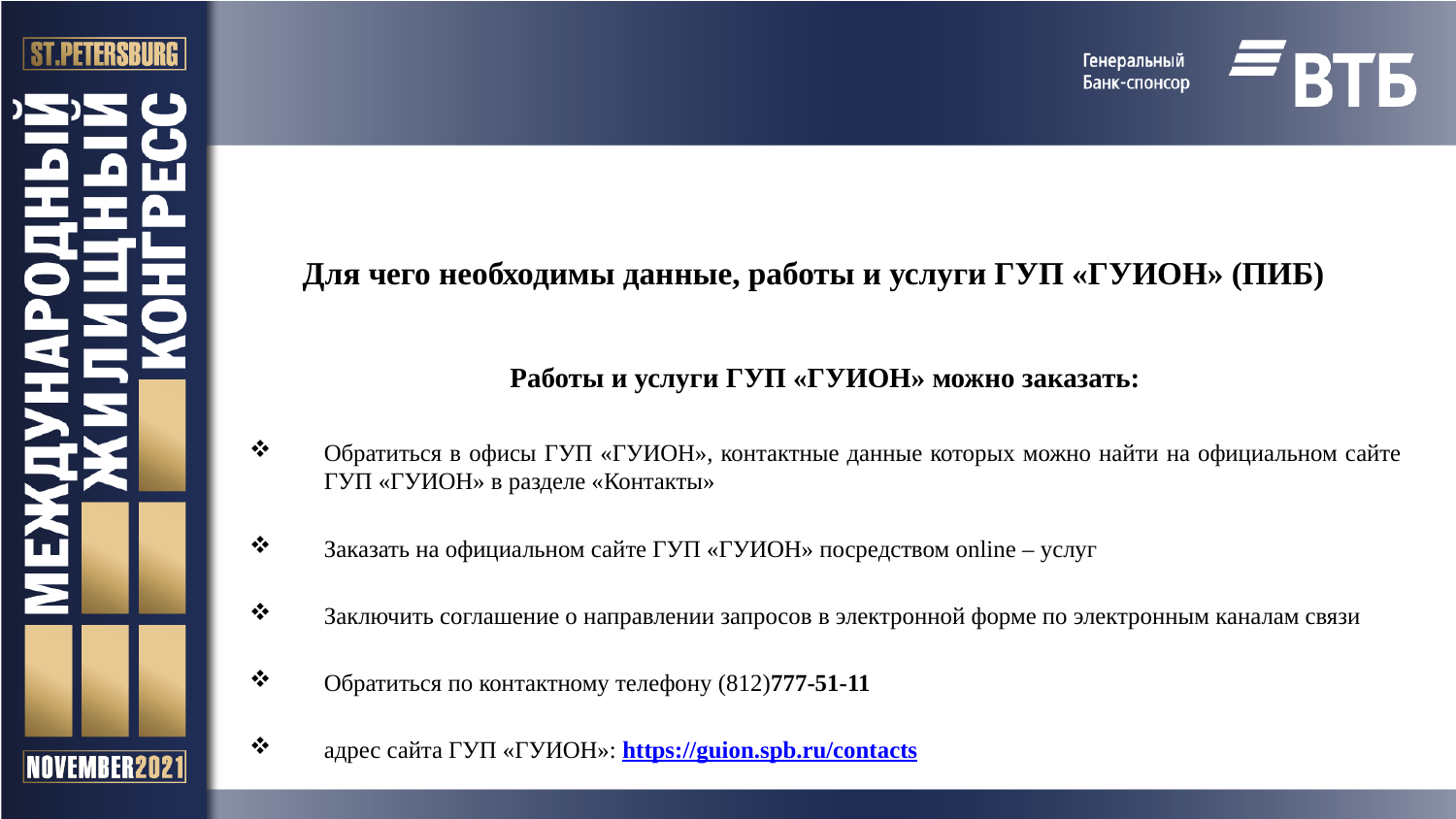

# Для чего необходимы данные, работы и услуги ГУП «ГУИОН» (ПИБ)
Работы и услуги ГУП «ГУИОН» можно заказать:

Обратиться в офисы ГУП «ГУИОН», контактные данные которых можно найти на официальном сайте ГУП «ГУИОН» в разделе «Контакты»

Заказать на официальном сайте ГУП «ГУИОН» посредством online – услуг

Заключить соглашение о направлении запросов в электронной форме по электронным каналам связи

Обратиться по контактному телефону (812)777-51-11

адрес сайта ГУП «ГУИОН»: https://guion.spb.ru/contacts